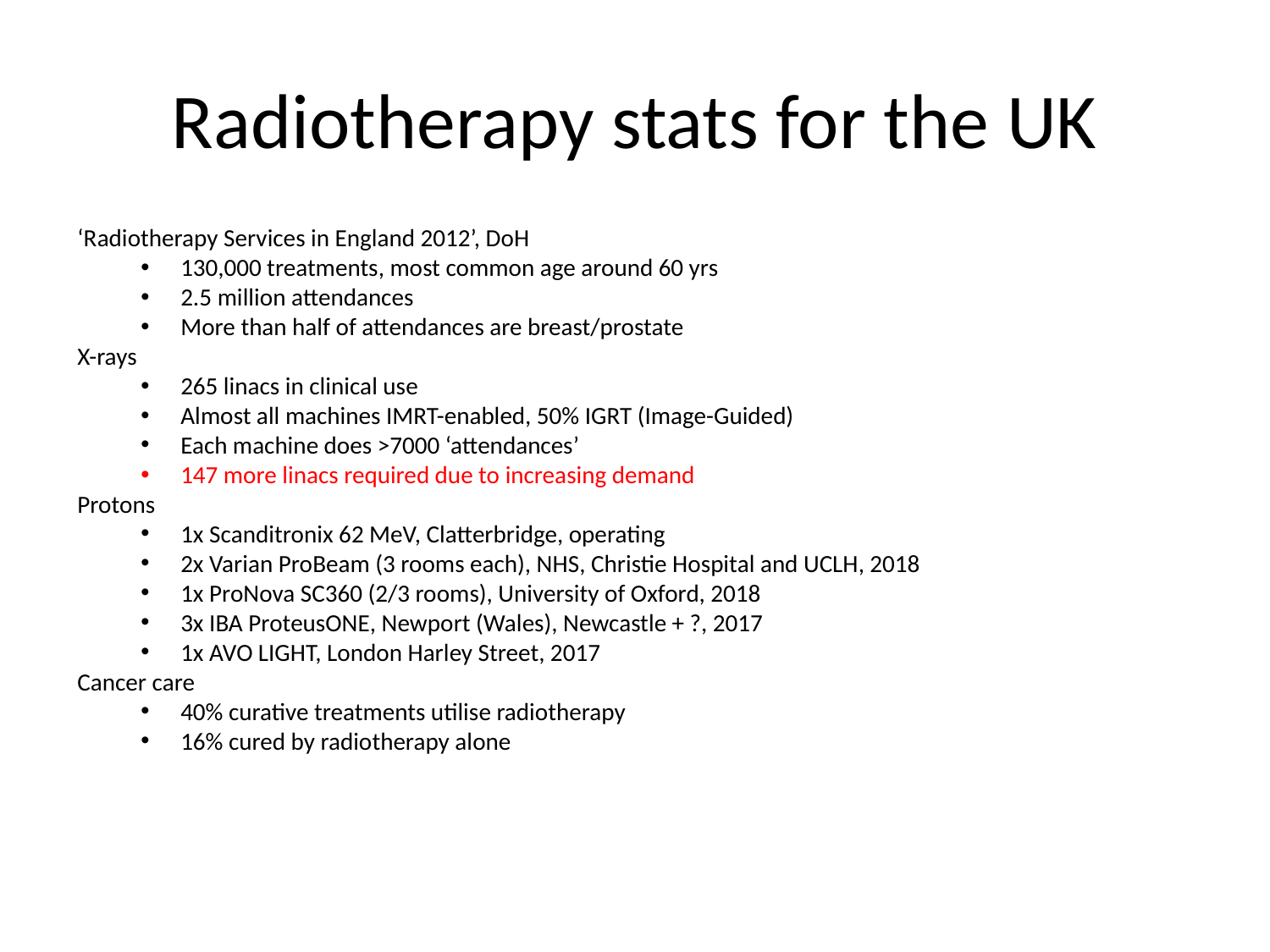

# Radiotherapy stats for the UK
‘Radiotherapy Services in England 2012’, DoH
130,000 treatments, most common age around 60 yrs
2.5 million attendances
More than half of attendances are breast/prostate
X-rays
265 linacs in clinical use
Almost all machines IMRT-enabled, 50% IGRT (Image-Guided)
Each machine does >7000 ‘attendances’
147 more linacs required due to increasing demand
Protons
1x Scanditronix 62 MeV, Clatterbridge, operating
2x Varian ProBeam (3 rooms each), NHS, Christie Hospital and UCLH, 2018
1x ProNova SC360 (2/3 rooms), University of Oxford, 2018
3x IBA ProteusONE, Newport (Wales), Newcastle + ?, 2017
1x AVO LIGHT, London Harley Street, 2017
Cancer care
40% curative treatments utilise radiotherapy
16% cured by radiotherapy alone